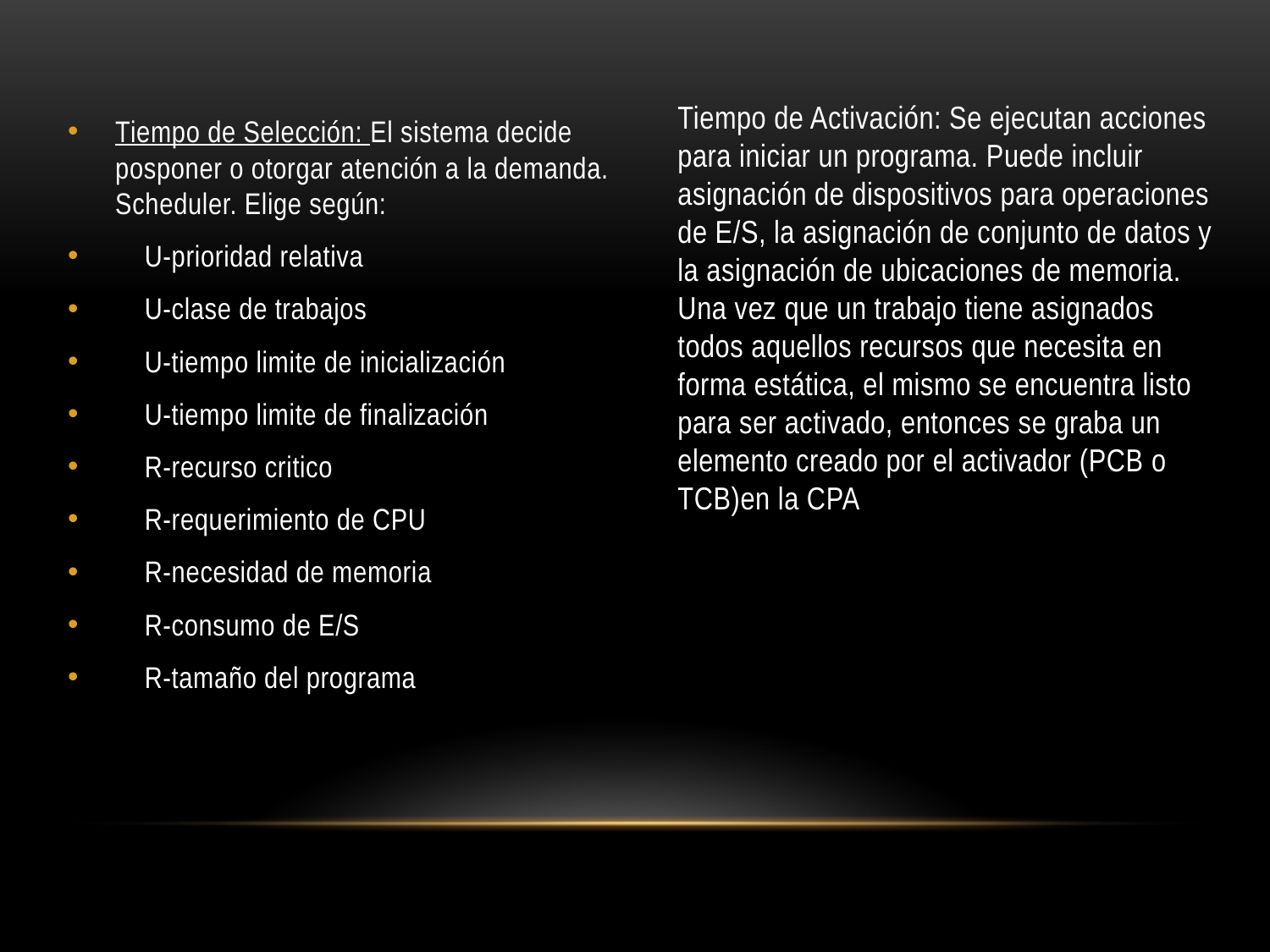

Tiempo de Activación: Se ejecutan acciones para iniciar un programa. Puede incluir asignación de dispositivos para operaciones de E/S, la asignación de conjunto de datos y la asignación de ubicaciones de memoria. Una vez que un trabajo tiene asignados todos aquellos recursos que necesita en forma estática, el mismo se encuentra listo para ser activado, entonces se graba un elemento creado por el activador (PCB o TCB)en la CPA
Tiempo de Selección: El sistema decide posponer o otorgar atención a la demanda. Scheduler. Elige según:
    U-prioridad relativa
    U-clase de trabajos
    U-tiempo limite de inicialización
    U-tiempo limite de finalización
    R-recurso critico
    R-requerimiento de CPU
    R-necesidad de memoria
    R-consumo de E/S
    R-tamaño del programa